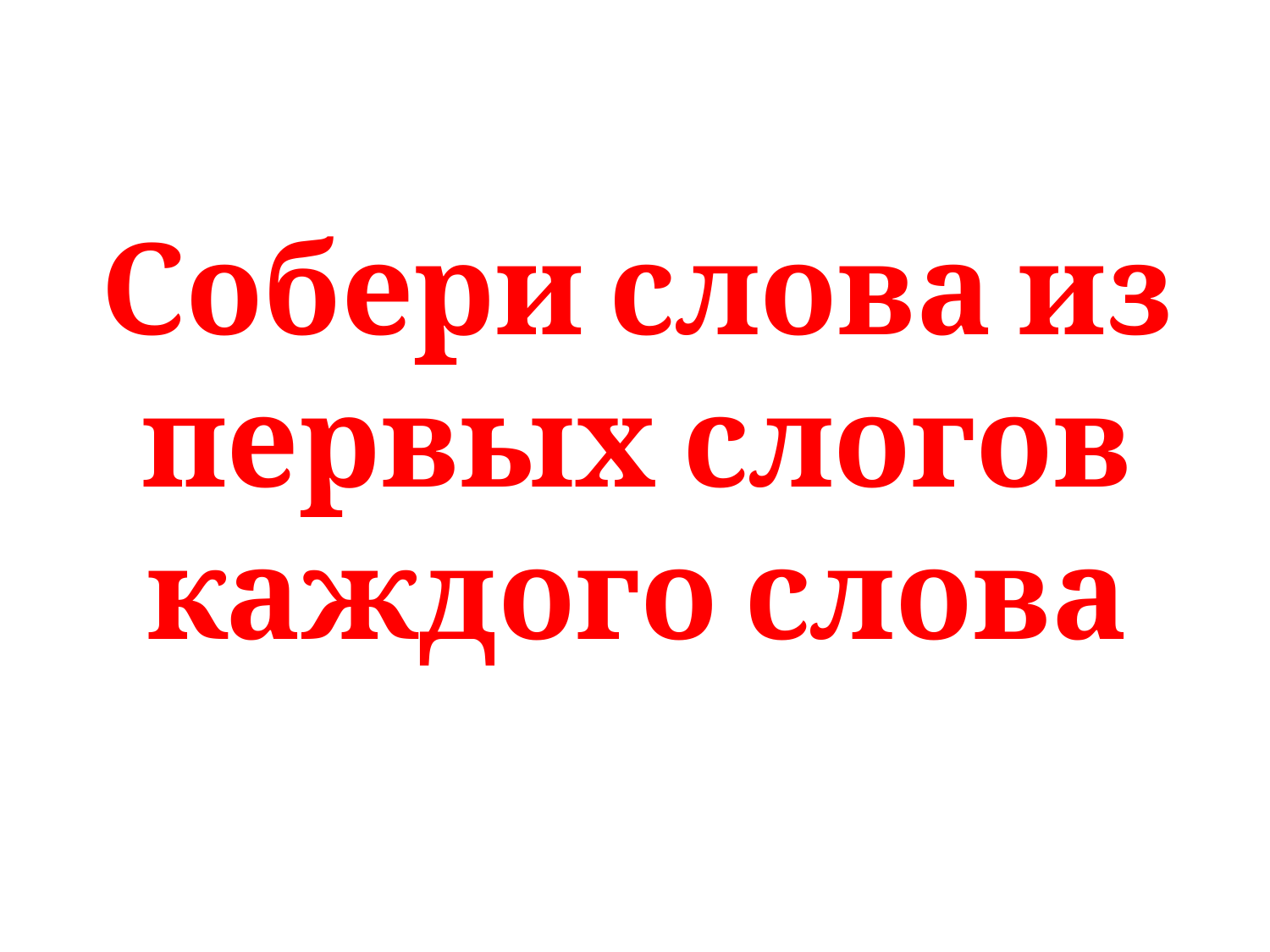

# Собери слова из первых слогов каждого слова